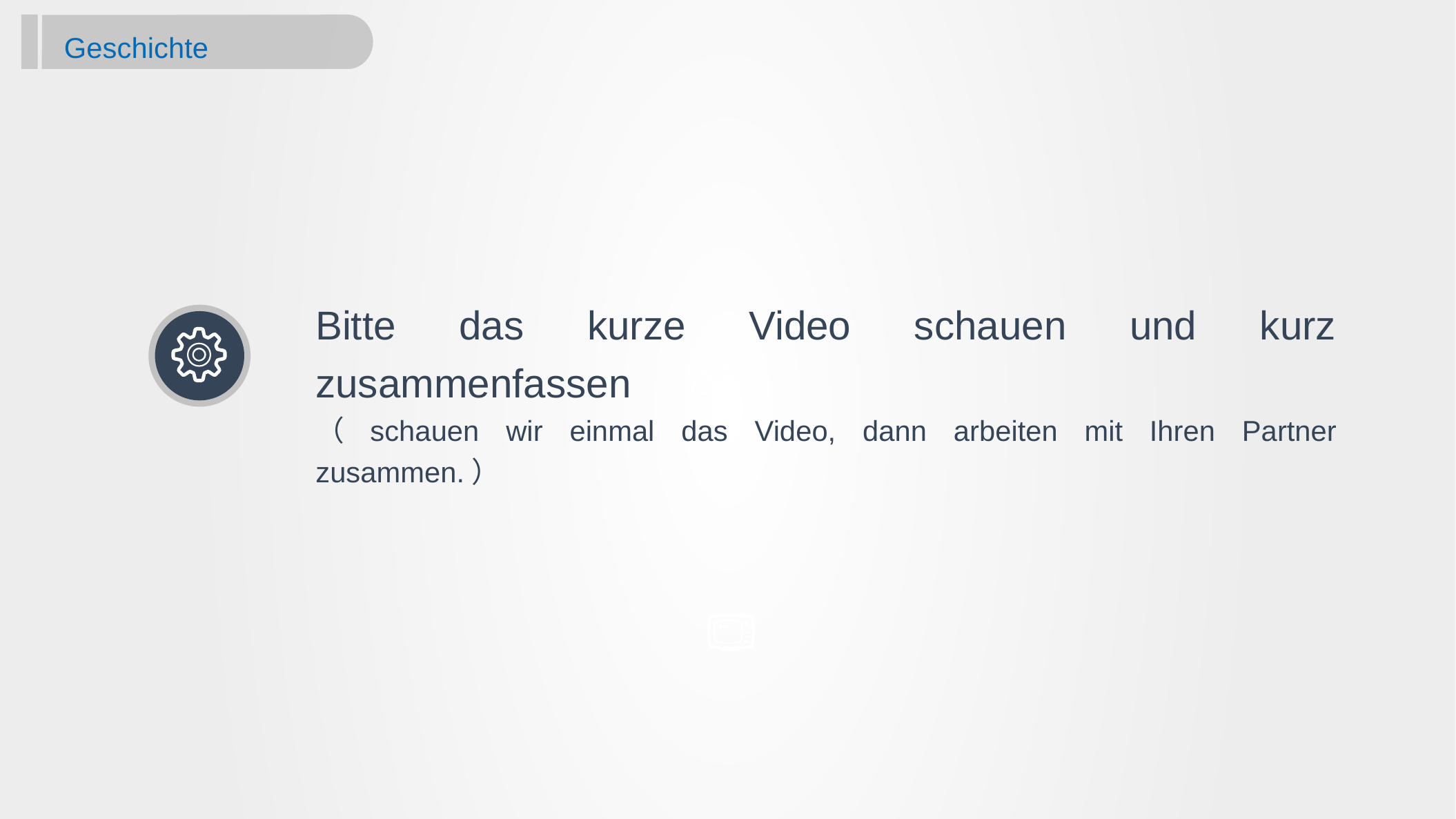

Geschichte
Bitte das kurze Video schauen und kurz zusammenfassen
（schauen wir einmal das Video, dann arbeiten mit Ihren Partner zusammen.）